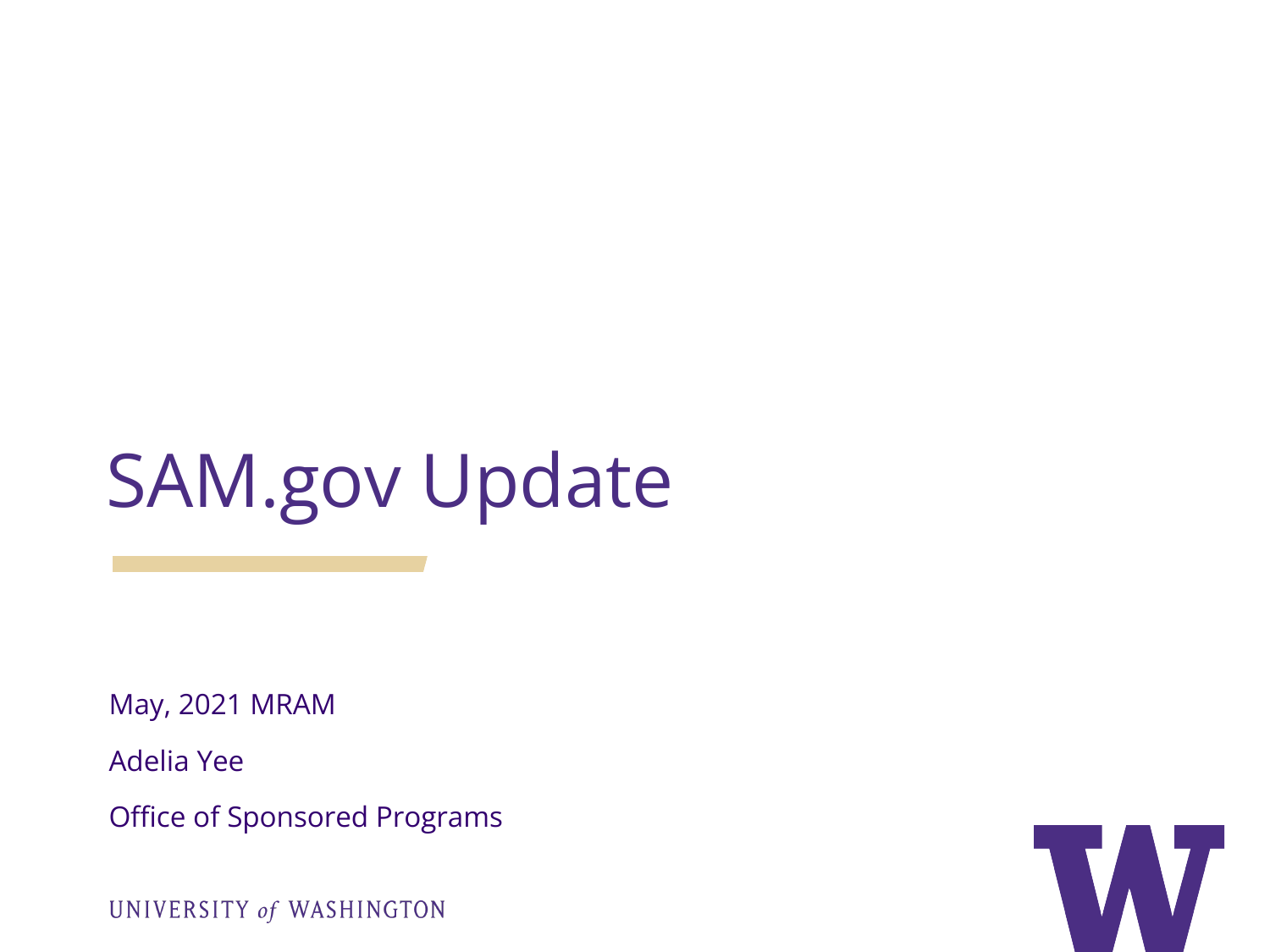

SAM.gov Update
May, 2021 MRAM
Adelia Yee
Office of Sponsored Programs